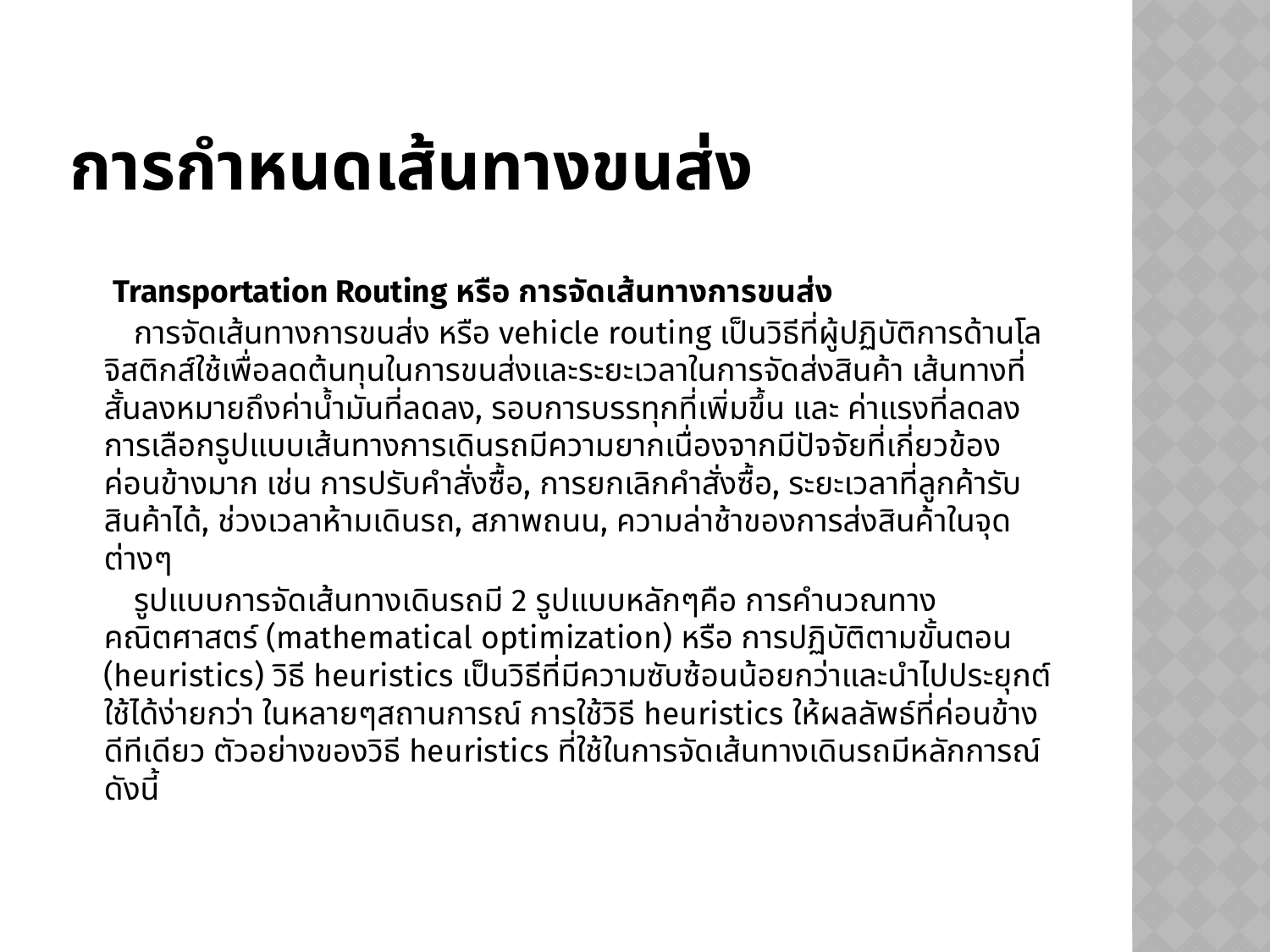

# การกำหนดเส้นทางขนส่ง

     Transportation Routing หรือ การจัดเส้นทางการขนส่ง
       การจัดเส้นทางการขนส่ง หรือ vehicle routing เป็นวิธีที่ผู้ปฏิบัติการด้านโลจิสติกส์ใช้เพื่อลดต้นทุนในการขนส่งและระยะเวลาในการจัดส่งสินค้า เส้นทางที่สั้นลงหมายถึงค่าน้ำมันที่ลดลง, รอบการบรรทุกที่เพิ่มขึ้น และ ค่าแรงที่ลดลง
การเลือกรูปแบบเส้นทางการเดินรถมีความยากเนื่องจากมีปัจจัยที่เกี่ยวข้องค่อนข้างมาก เช่น การปรับคำสั่งซื้อ, การยกเลิกคำสั่งซื้อ, ระยะเวลาที่ลูกค้ารับสินค้าได้, ช่วงเวลาห้ามเดินรถ, สภาพถนน, ความล่าช้าของการส่งสินค้าในจุดต่างๆ
       รูปแบบการจัดเส้นทางเดินรถมี 2 รูปแบบหลักๆคือ การคำนวณทางคณิตศาสตร์ (mathematical optimization) หรือ การปฏิบัติตามขั้นตอน (heuristics) วิธี heuristics เป็นวิธีที่มีความซับซ้อนน้อยกว่าและนำไปประยุกต์ใช้ได้ง่ายกว่า ในหลายๆสถานการณ์ การใช้วิธี heuristics ให้ผลลัพธ์ที่ค่อนข้างดีทีเดียว ตัวอย่างของวิธี heuristics ที่ใช้ในการจัดเส้นทางเดินรถมีหลักการณ์ดังนี้